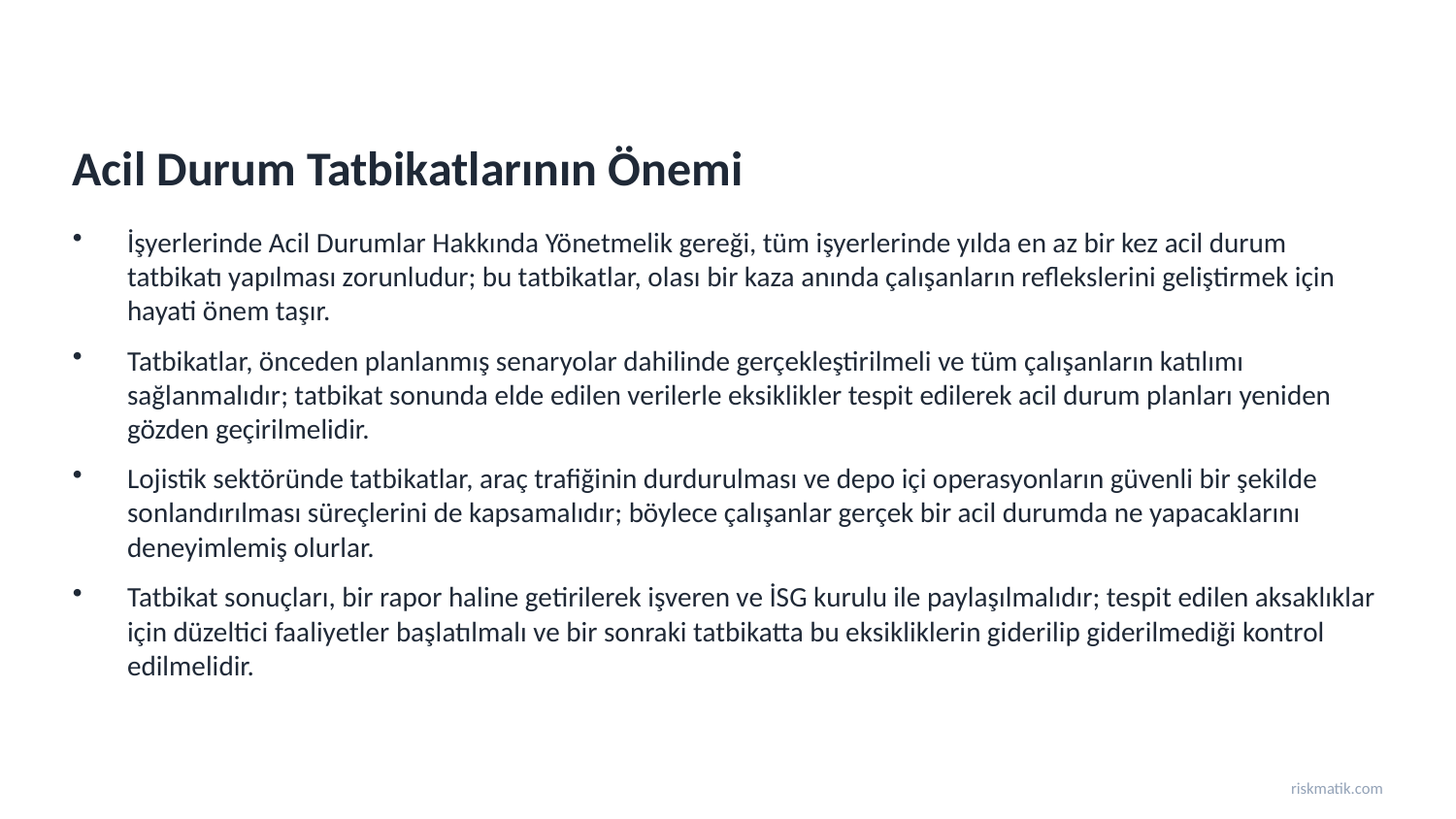

Acil Durum Tatbikatlarının Önemi
İşyerlerinde Acil Durumlar Hakkında Yönetmelik gereği, tüm işyerlerinde yılda en az bir kez acil durum tatbikatı yapılması zorunludur; bu tatbikatlar, olası bir kaza anında çalışanların reflekslerini geliştirmek için hayati önem taşır.
Tatbikatlar, önceden planlanmış senaryolar dahilinde gerçekleştirilmeli ve tüm çalışanların katılımı sağlanmalıdır; tatbikat sonunda elde edilen verilerle eksiklikler tespit edilerek acil durum planları yeniden gözden geçirilmelidir.
Lojistik sektöründe tatbikatlar, araç trafiğinin durdurulması ve depo içi operasyonların güvenli bir şekilde sonlandırılması süreçlerini de kapsamalıdır; böylece çalışanlar gerçek bir acil durumda ne yapacaklarını deneyimlemiş olurlar.
Tatbikat sonuçları, bir rapor haline getirilerek işveren ve İSG kurulu ile paylaşılmalıdır; tespit edilen aksaklıklar için düzeltici faaliyetler başlatılmalı ve bir sonraki tatbikatta bu eksikliklerin giderilip giderilmediği kontrol edilmelidir.
riskmatik.com